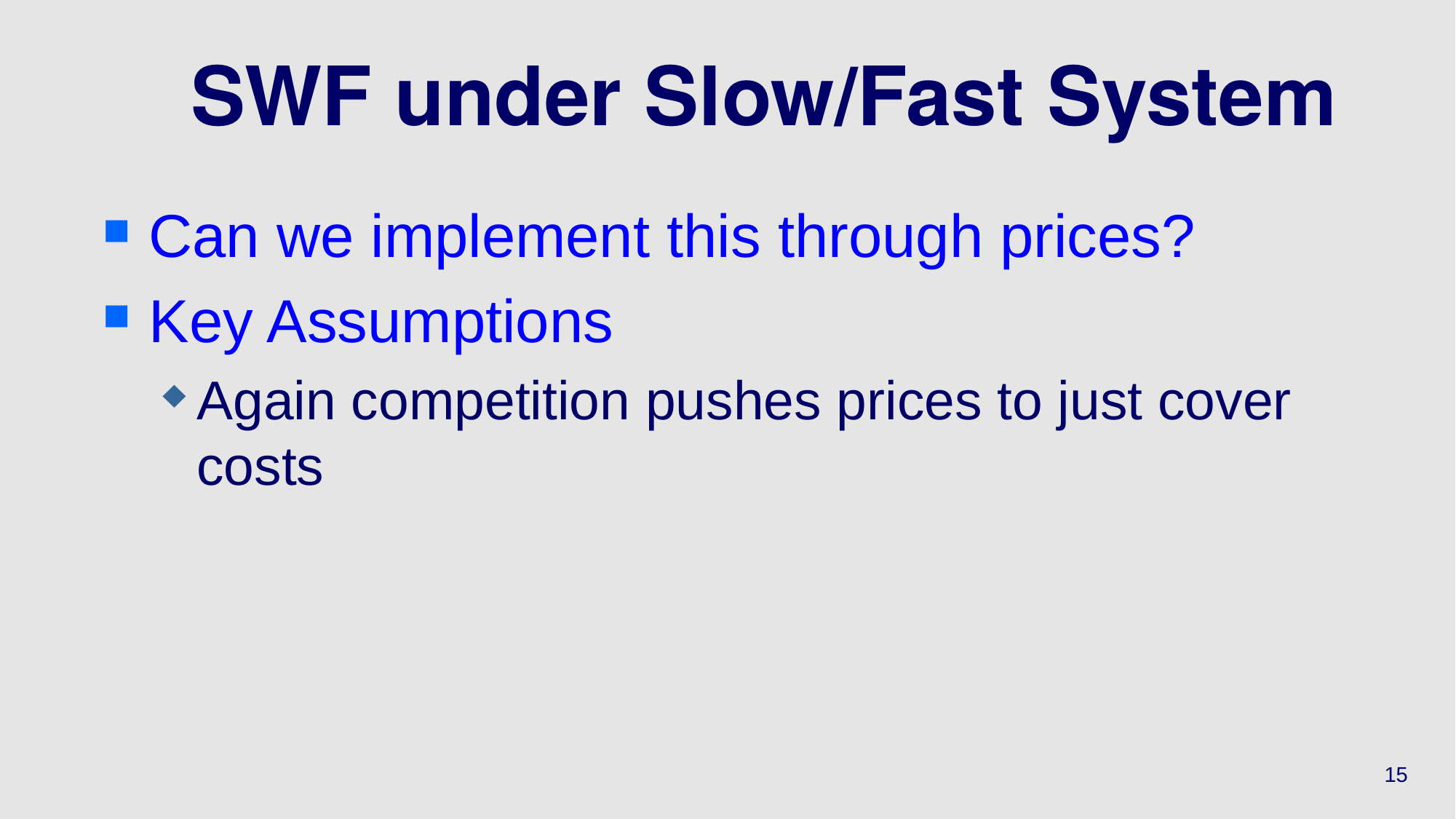

15
# SWF under Slow/Fast System
Can we implement this through prices?
Key Assumptions
Again competition pushes prices to just cover costs